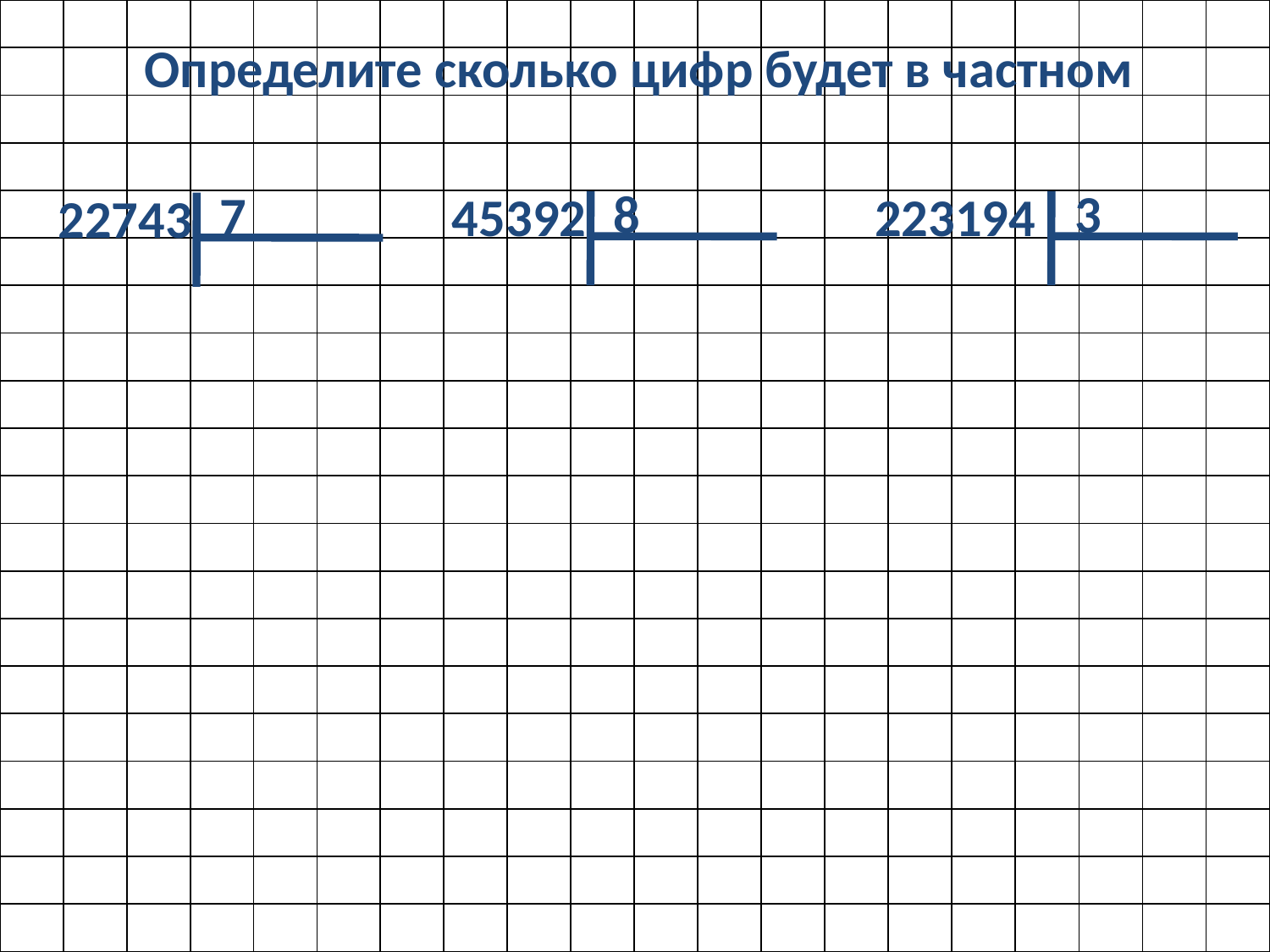

|  |  |  |  |  |  |  |  |  |  |  |  |  |  |  |  |  |  |  |  |
| --- | --- | --- | --- | --- | --- | --- | --- | --- | --- | --- | --- | --- | --- | --- | --- | --- | --- | --- | --- |
|  |  |  |  |  |  |  |  |  |  |  |  |  |  |  |  |  |  |  |  |
|  |  |  |  |  |  |  |  |  |  |  |  |  |  |  |  |  |  |  |  |
|  |  |  |  |  |  |  |  |  |  |  |  |  |  |  |  |  |  |  |  |
|  |  |  |  |  |  |  |  |  |  |  |  |  |  |  |  |  |  |  |  |
|  |  |  |  |  |  |  |  |  |  |  |  |  |  |  |  |  |  |  |  |
|  |  |  |  |  |  |  |  |  |  |  |  |  |  |  |  |  |  |  |  |
|  |  |  |  |  |  |  |  |  |  |  |  |  |  |  |  |  |  |  |  |
|  |  |  |  |  |  |  |  |  |  |  |  |  |  |  |  |  |  |  |  |
|  |  |  |  |  |  |  |  |  |  |  |  |  |  |  |  |  |  |  |  |
|  |  |  |  |  |  |  |  |  |  |  |  |  |  |  |  |  |  |  |  |
|  |  |  |  |  |  |  |  |  |  |  |  |  |  |  |  |  |  |  |  |
|  |  |  |  |  |  |  |  |  |  |  |  |  |  |  |  |  |  |  |  |
|  |  |  |  |  |  |  |  |  |  |  |  |  |  |  |  |  |  |  |  |
|  |  |  |  |  |  |  |  |  |  |  |  |  |  |  |  |  |  |  |  |
|  |  |  |  |  |  |  |  |  |  |  |  |  |  |  |  |  |  |  |  |
|  |  |  |  |  |  |  |  |  |  |  |  |  |  |  |  |  |  |  |  |
|  |  |  |  |  |  |  |  |  |  |  |  |  |  |  |  |  |  |  |  |
|  |  |  |  |  |  |  |  |  |  |  |  |  |  |  |  |  |  |  |  |
|  |  |  |  |  |  |  |  |  |  |  |  |  |  |  |  |  |  |  |  |
Определите сколько цифр будет в частном
8
3
7
45392
223194
22743